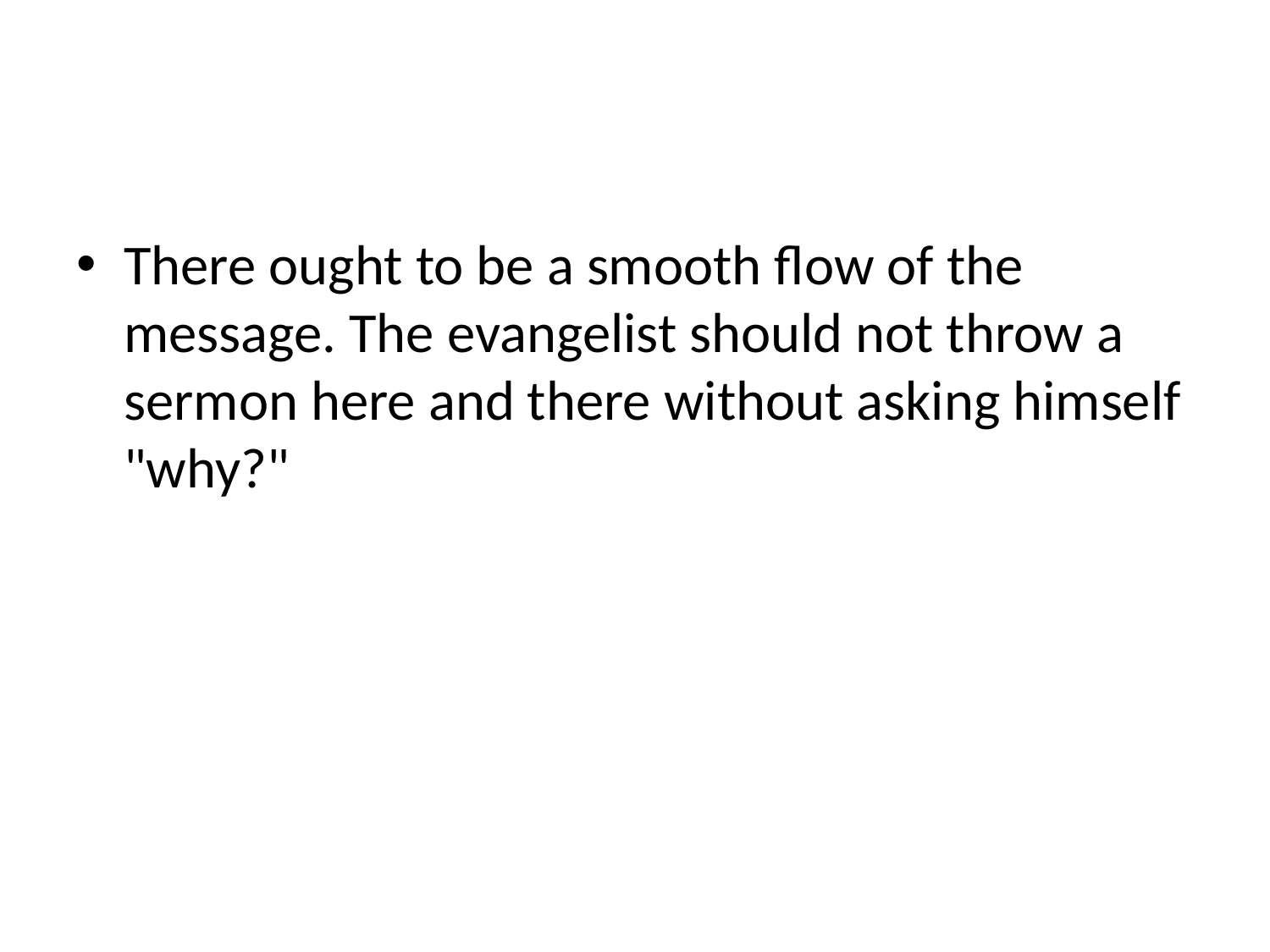

#
There ought to be a smooth flow of the message. The evangelist should not throw a sermon here and there without asking himself "why?"